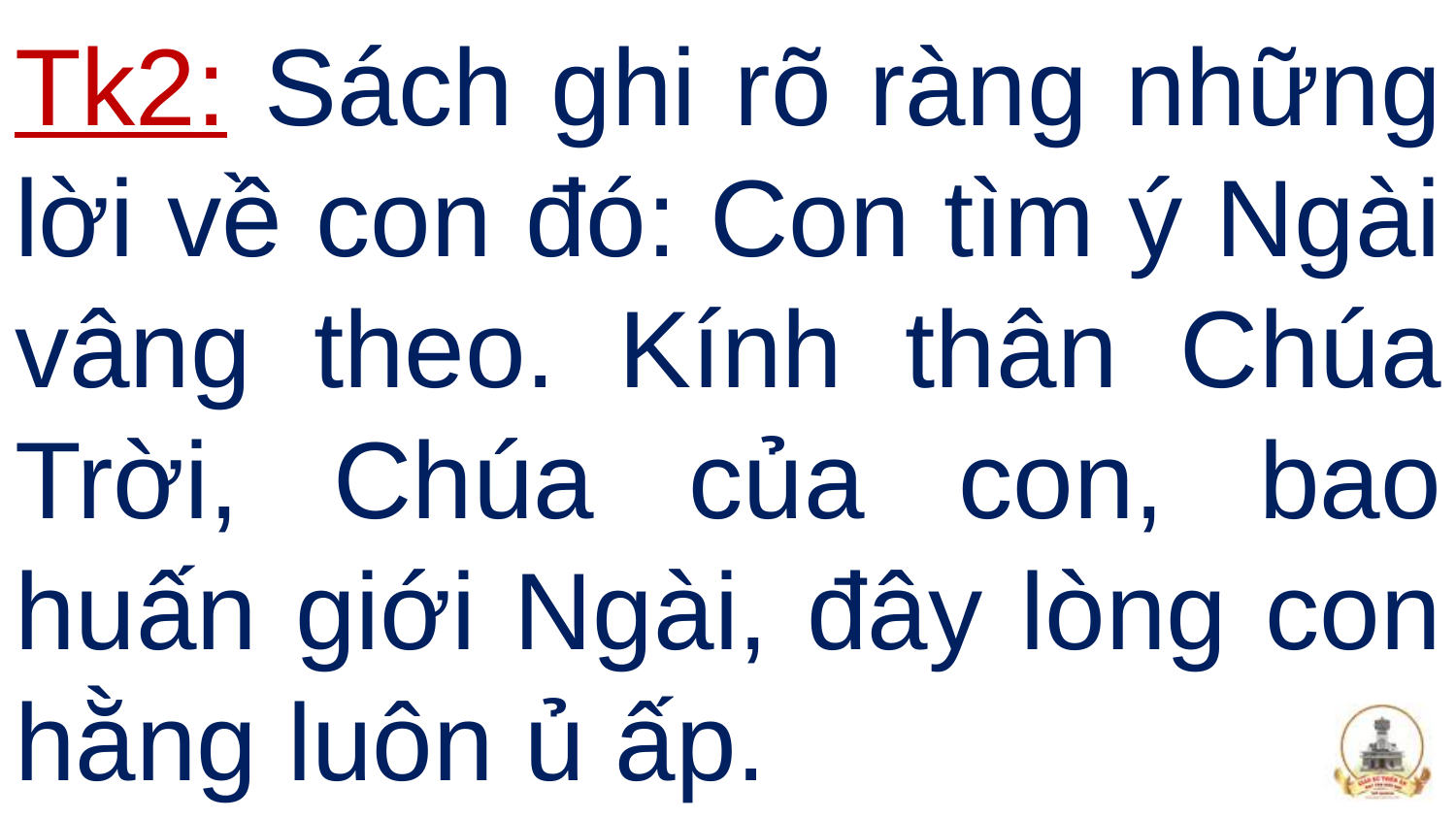

# Tk2: Sách ghi rõ ràng những lời về con đó: Con tìm ý Ngài vâng theo. Kính thân Chúa Trời, Chúa của con, bao huấn giới Ngài, đây lòng con hằng luôn ủ ấp.